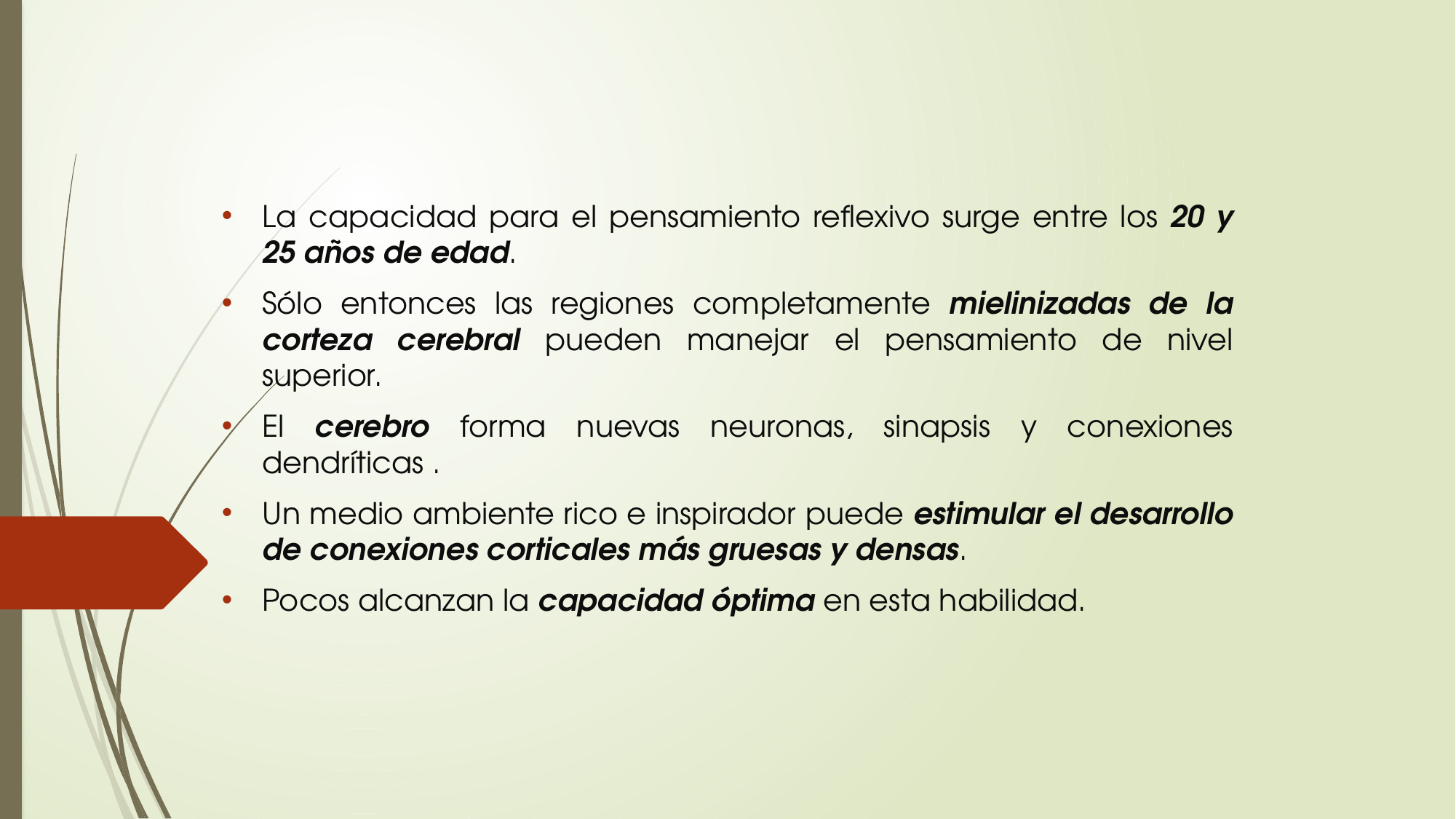

La capacidad para el pensamiento reflexivo surge entre los 20 y 25 años de edad.
Sólo entonces las regiones completamente mielinizadas de la corteza cerebral pueden manejar el pensamiento de nivel superior.
El cerebro forma nuevas neuronas, sinapsis y conexiones dendríticas .
Un medio ambiente rico e inspirador puede estimular el desarrollo de conexiones corticales más gruesas y densas.
Pocos alcanzan la capacidad óptima en esta habilidad.